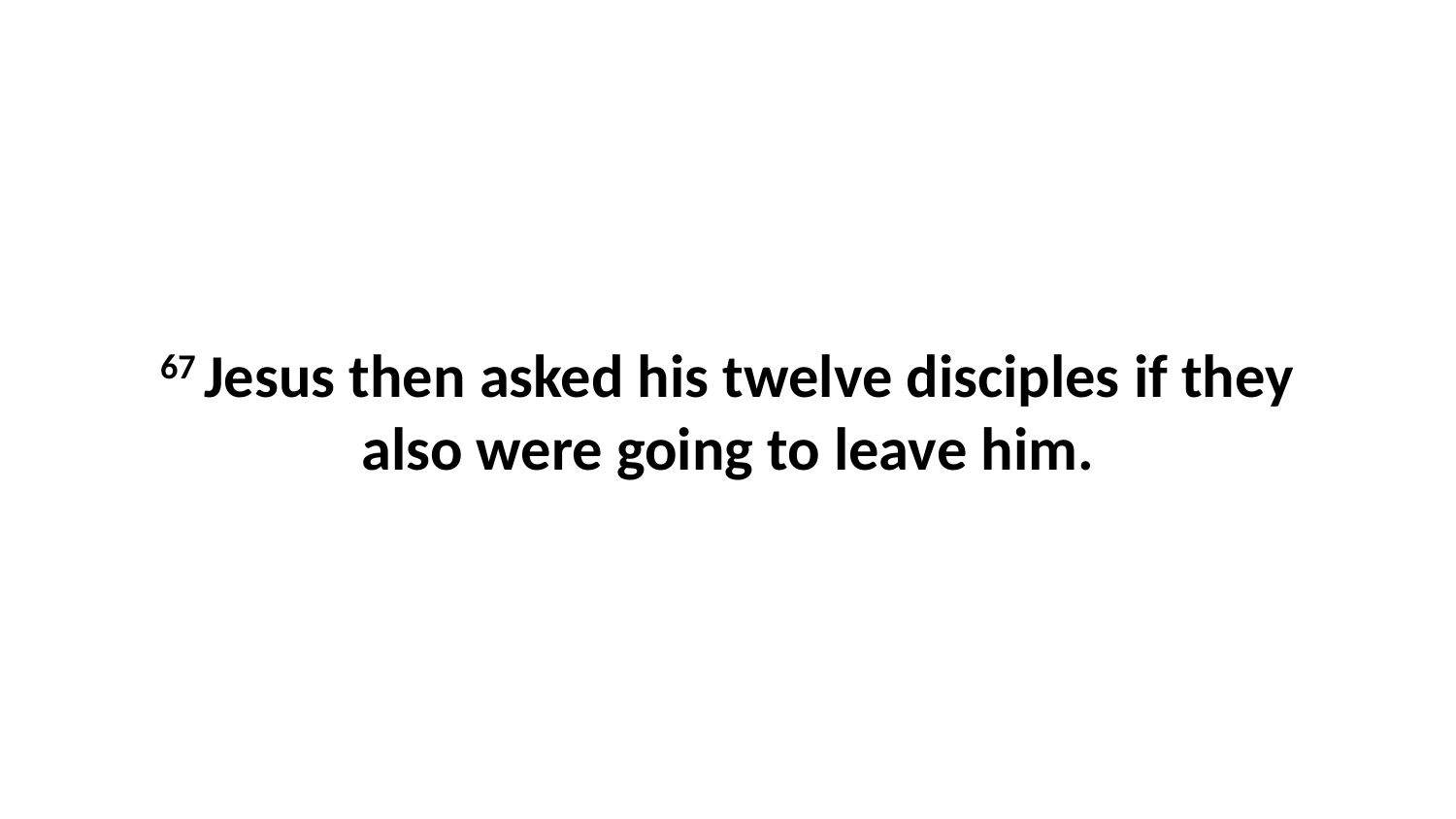

67 Jesus then asked his twelve disciples if they also were going to leave him.